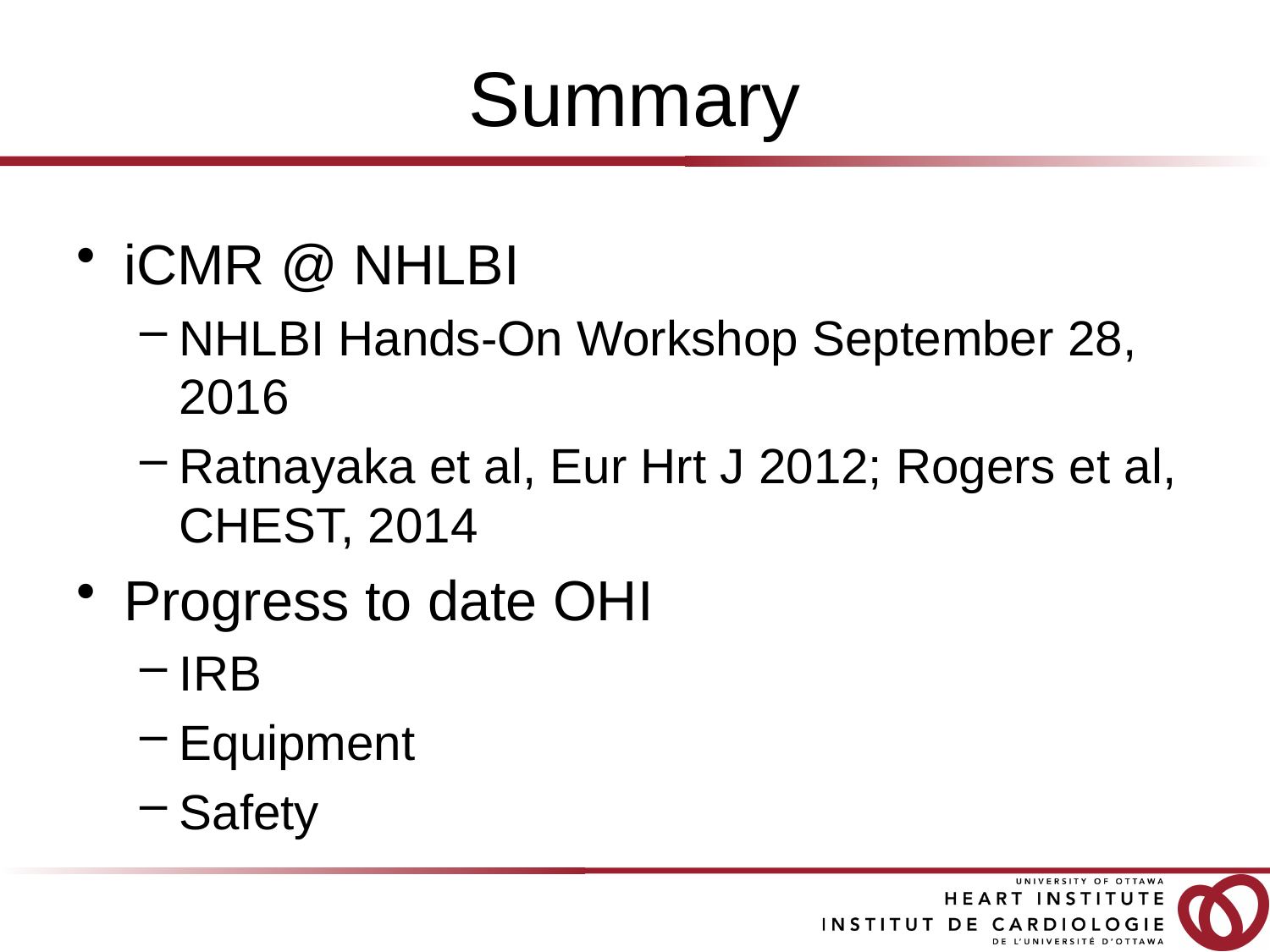

# Summary
iCMR @ NHLBI
NHLBI Hands-On Workshop September 28, 2016
Ratnayaka et al, Eur Hrt J 2012; Rogers et al, CHEST, 2014
Progress to date OHI
IRB
Equipment
Safety